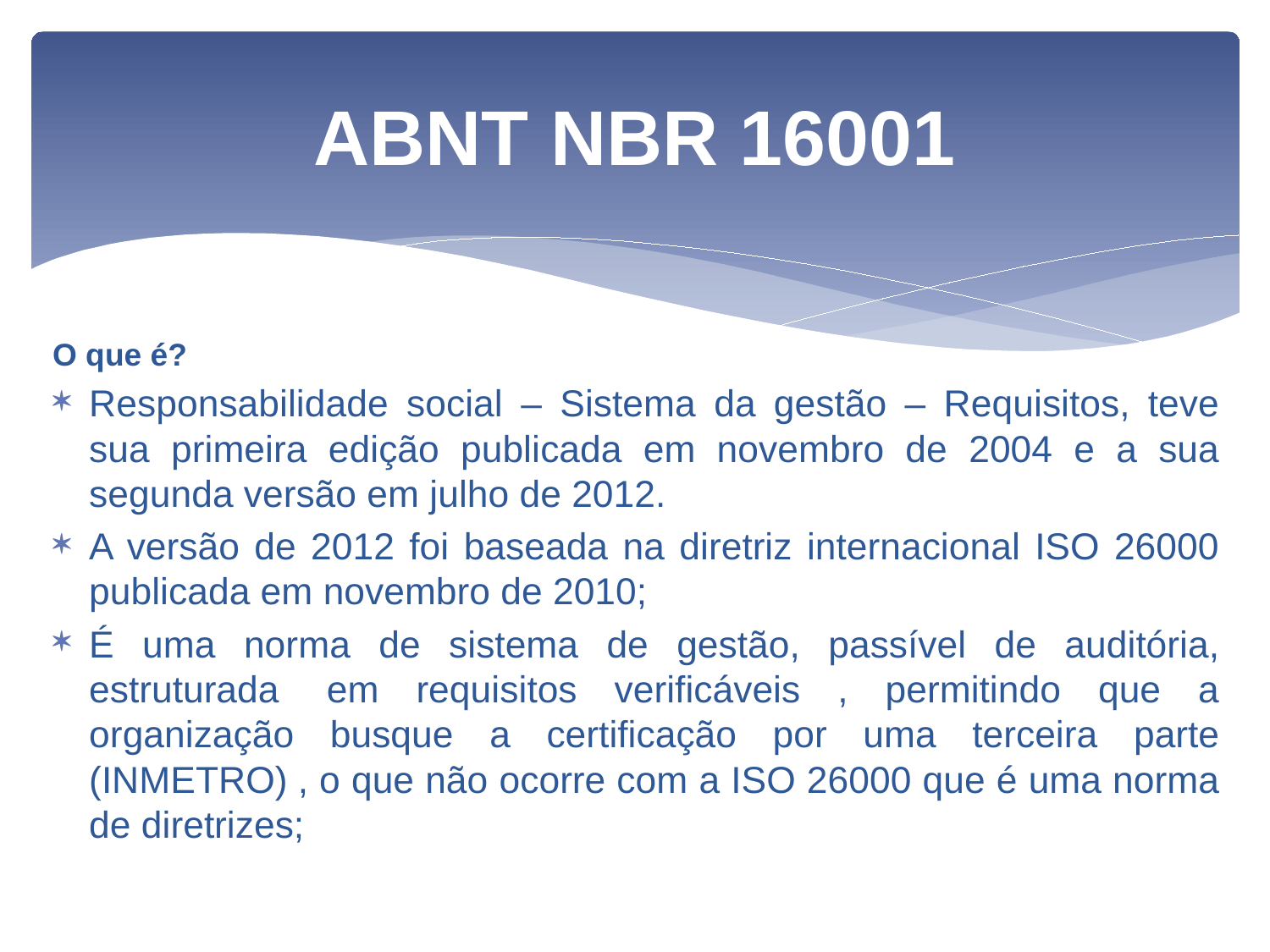

# ABNT NBR 16001
O que é?
Responsabilidade social – Sistema da gestão – Requisitos, teve sua primeira edição publicada em novembro de 2004 e a sua segunda versão em julho de 2012.
A versão de 2012 foi baseada na diretriz internacional ISO 26000 publicada em novembro de 2010;
É uma norma de sistema de gestão, passível de auditória, estruturada  em requisitos verificáveis , permitindo que a organização busque a certificação por uma terceira parte (INMETRO) , o que não ocorre com a ISO 26000 que é uma norma de diretrizes;